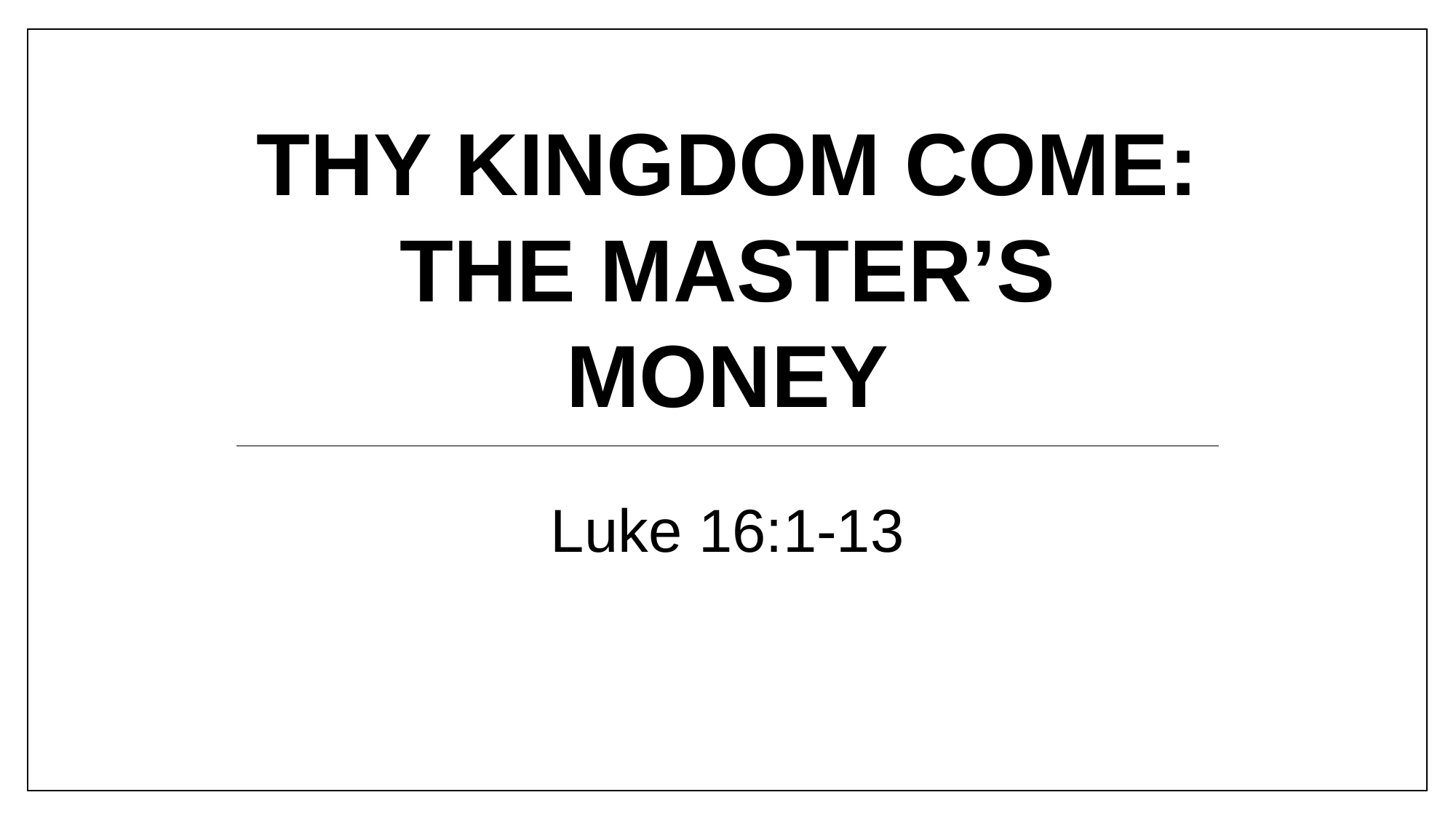

# Thy Kingdom Come: The Master’s Money
Luke 16:1-13